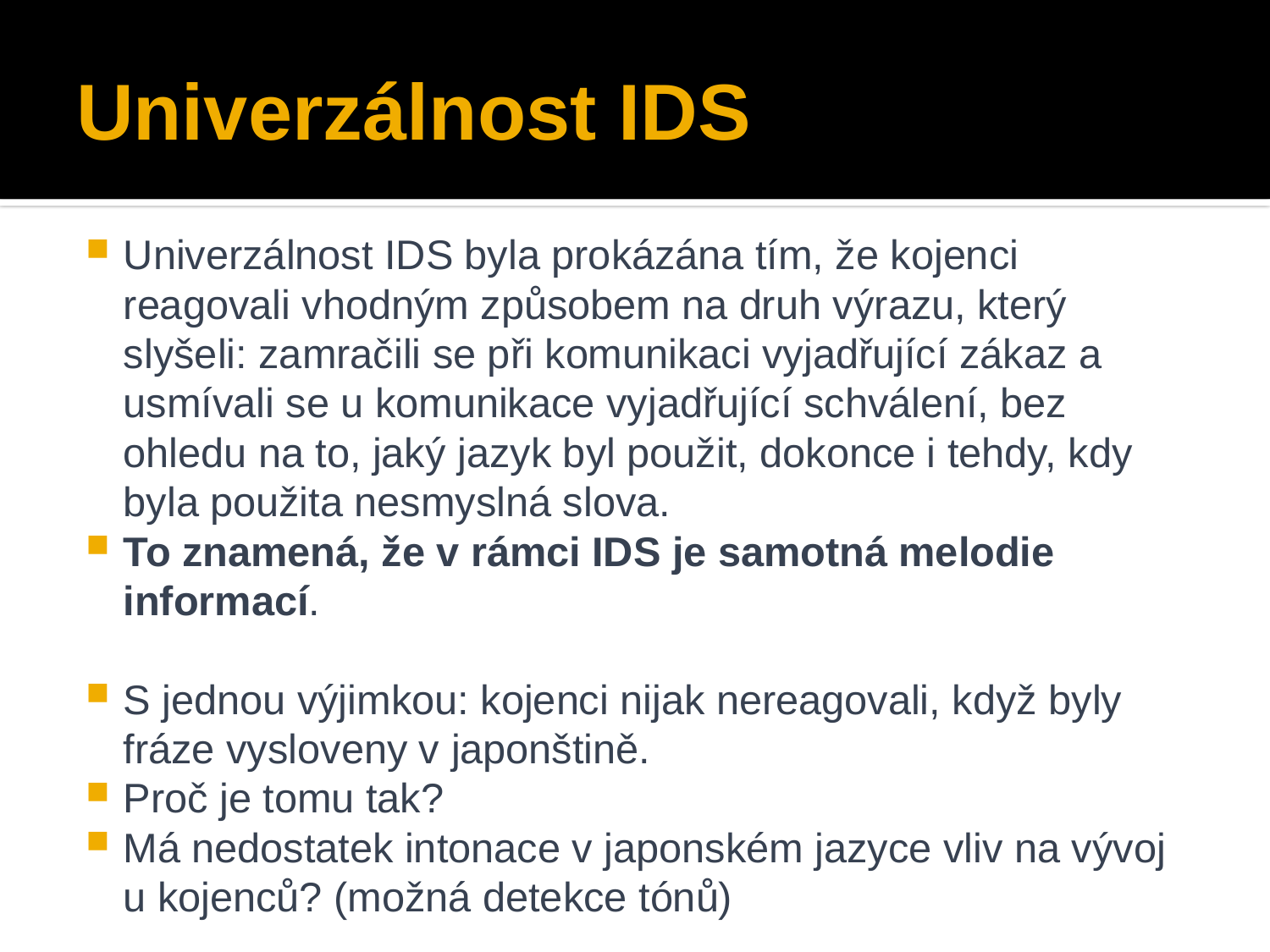

# Univerzálnost IDS
Univerzálnost IDS byla prokázána tím, že kojenci reagovali vhodným způsobem na druh výrazu, který slyšeli: zamračili se při komunikaci vyjadřující zákaz a usmívali se u komunikace vyjadřující schválení, bez ohledu na to, jaký jazyk byl použit, dokonce i tehdy, kdy byla použita nesmyslná slova.
To znamená, že v rámci IDS je samotná melodie informací.

S jednou výjimkou: kojenci nijak nereagovali, když byly fráze vysloveny v japonštině.
Proč je tomu tak?
Má nedostatek intonace v japonském jazyce vliv na vývoj u kojenců? (možná detekce tónů)